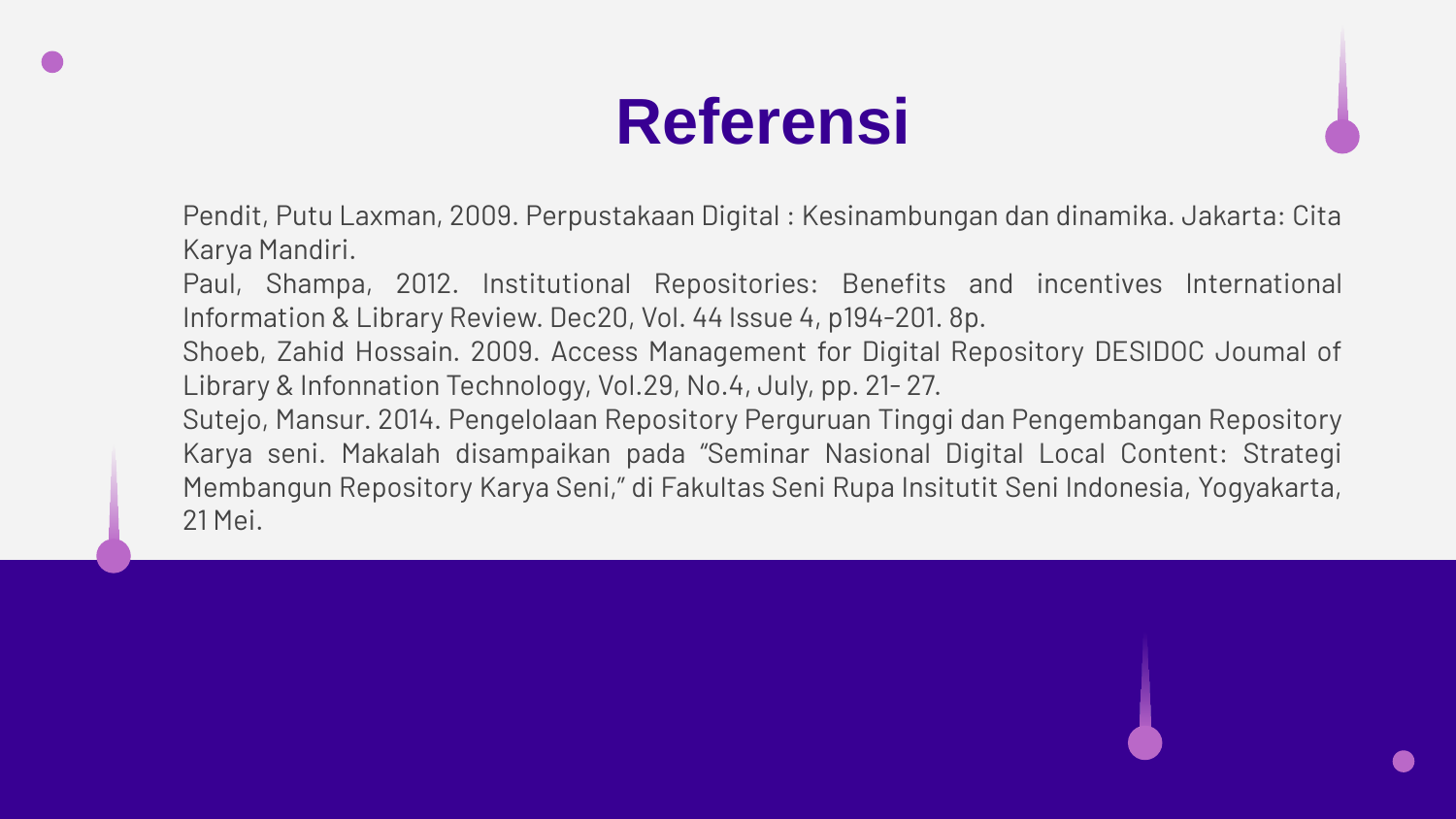

Referensi
Pendit, Putu Laxman, 2009. Perpustakaan Digital : Kesinambungan dan dinamika. Jakarta: Cita Karya Mandiri.
Paul, Shampa, 2012. Institutional Repositories: Benefits and incentives International Information & Library Review. Dec20, Vol. 44 Issue 4, p194-201. 8p.
Shoeb, Zahid Hossain. 2009. Access Management for Digital Repository DESIDOC Joumal of Library & Infonnation Technology, Vol.29, No.4, July, pp. 21- 27.
Sutejo, Mansur. 2014. Pengelolaan Repository Perguruan Tinggi dan Pengembangan Repository Karya seni. Makalah disampaikan pada “Seminar Nasional Digital Local Content: Strategi Membangun Repository Karya Seni,” di Fakultas Seni Rupa Insitutit Seni Indonesia, Yogyakarta, 21 Mei.